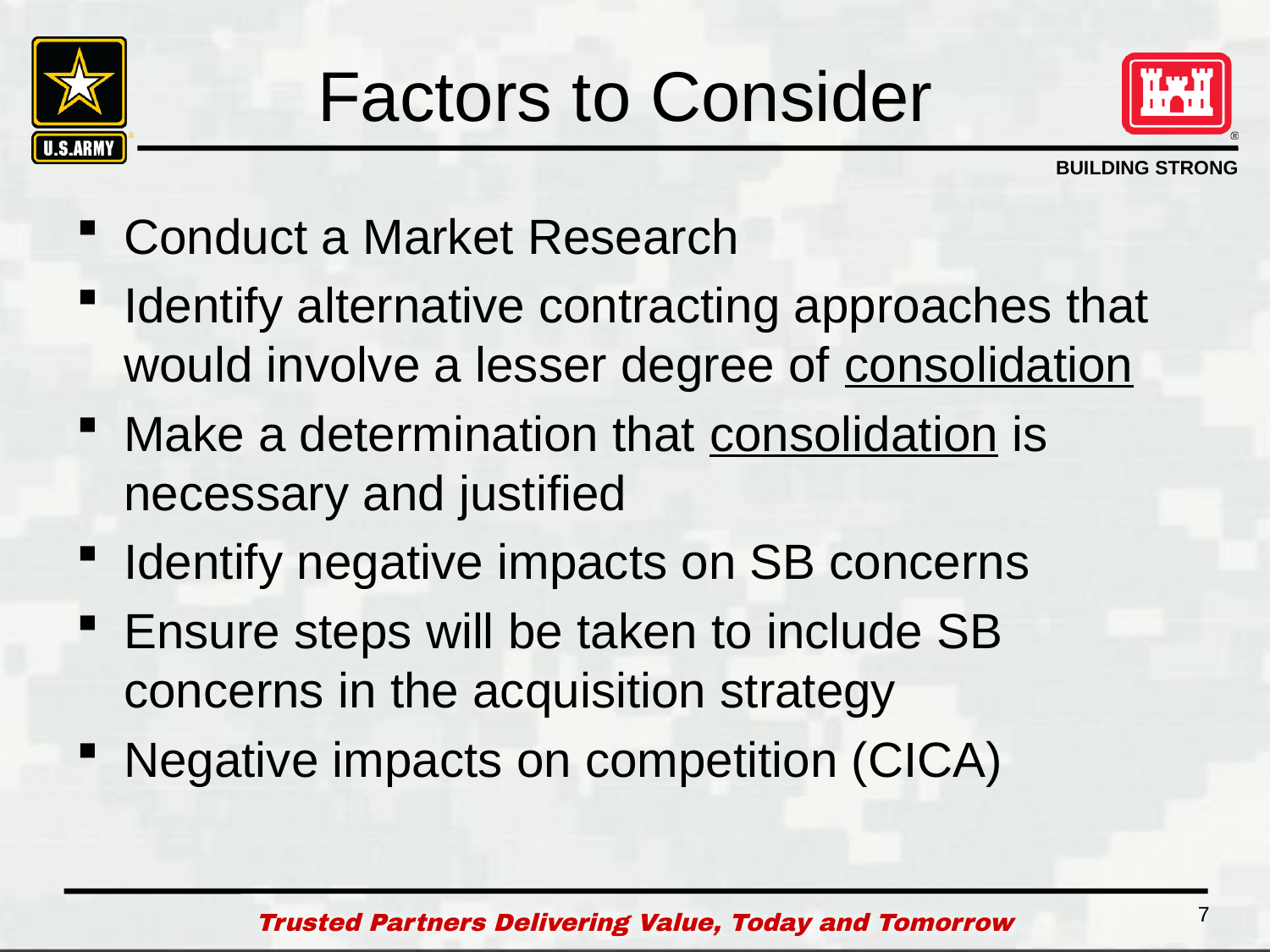

# Factors to Consider
Conduct a Market Research
Identify alternative contracting approaches that would involve a lesser degree of consolidation
Make a determination that consolidation is necessary and justified
Identify negative impacts on SB concerns
Ensure steps will be taken to include SB concerns in the acquisition strategy
Negative impacts on competition (CICA)
7